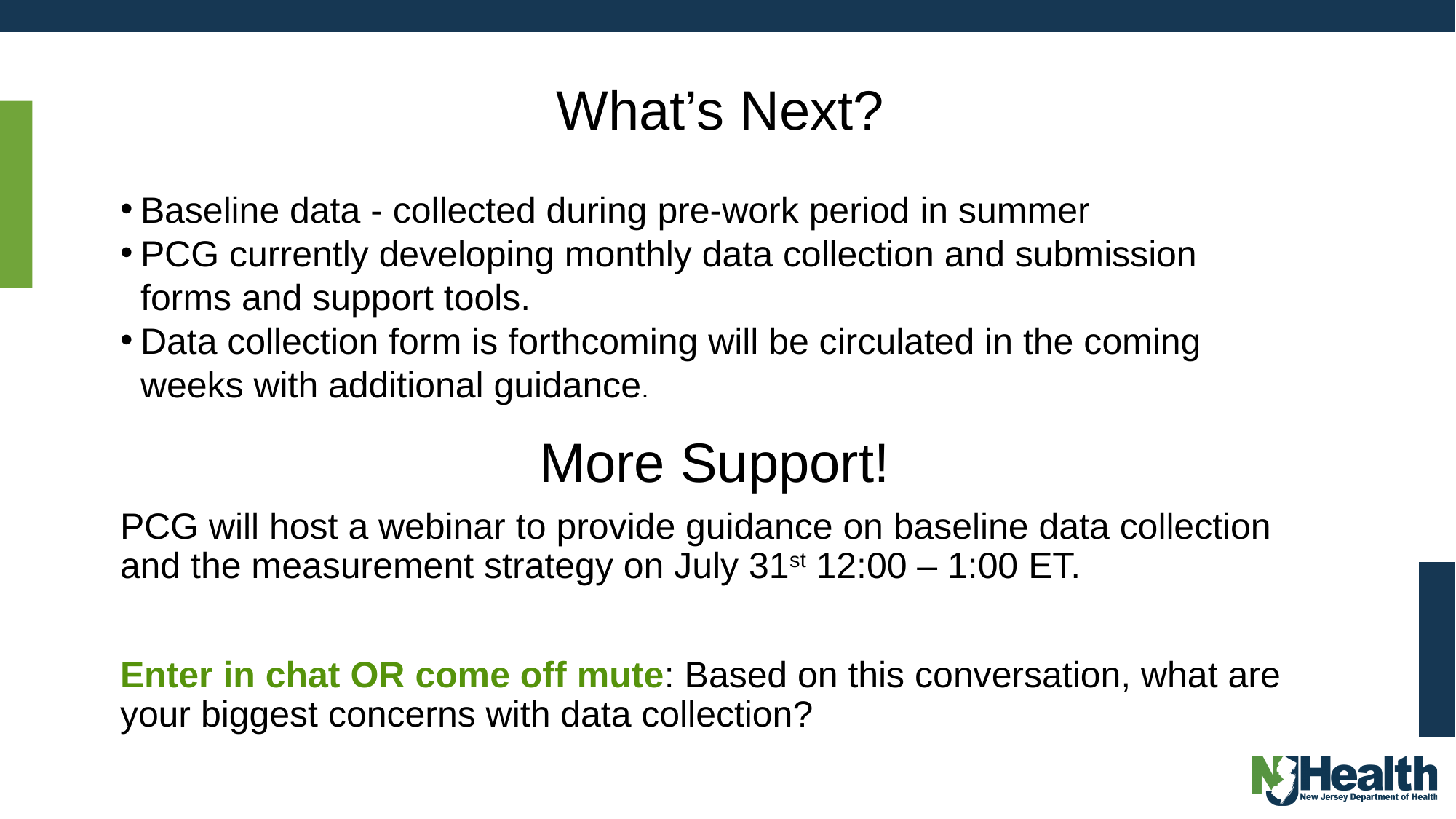

What’s Next?

Baseline data - collected during pre-work period in summer
PCG currently developing monthly data collection and submission forms and support tools.
Data collection form is forthcoming will be circulated in the coming weeks with additional guidance.

More Support!
PCG will host a webinar to provide guidance on baseline data collection and the measurement strategy on July 31st 12:00 – 1:00 ET.

Enter in chat OR come off mute: Based on this conversation, what are your biggest concerns with data collection?